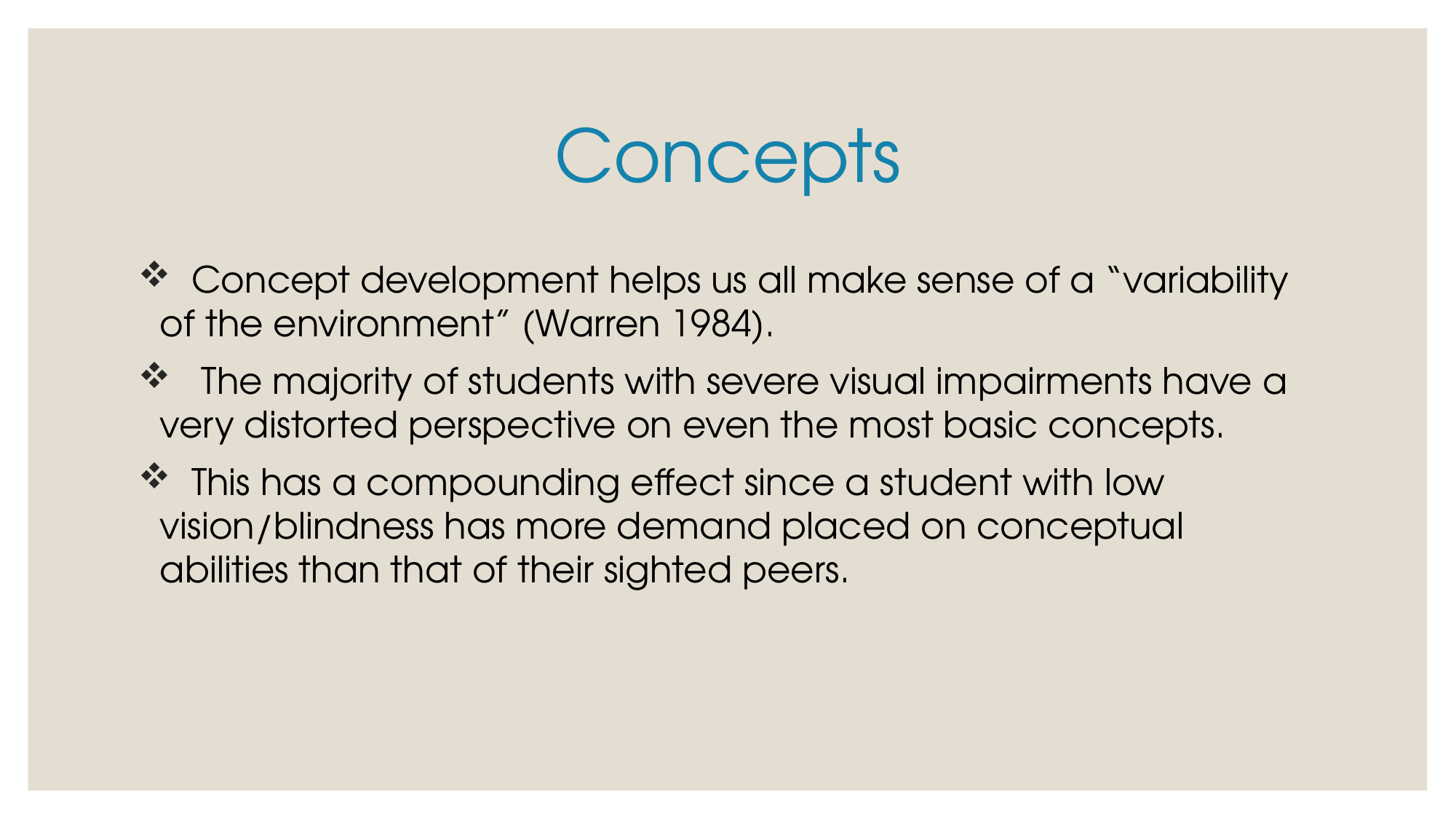

# Concepts
  Concept development helps us all make sense of a “variability of the environment” (Warren 1984).
   The majority of students with severe visual impairments have a very distorted perspective on even the most basic concepts.
  This has a compounding effect since a student with low vision/blindness has more demand placed on conceptual abilities than that of their sighted peers.